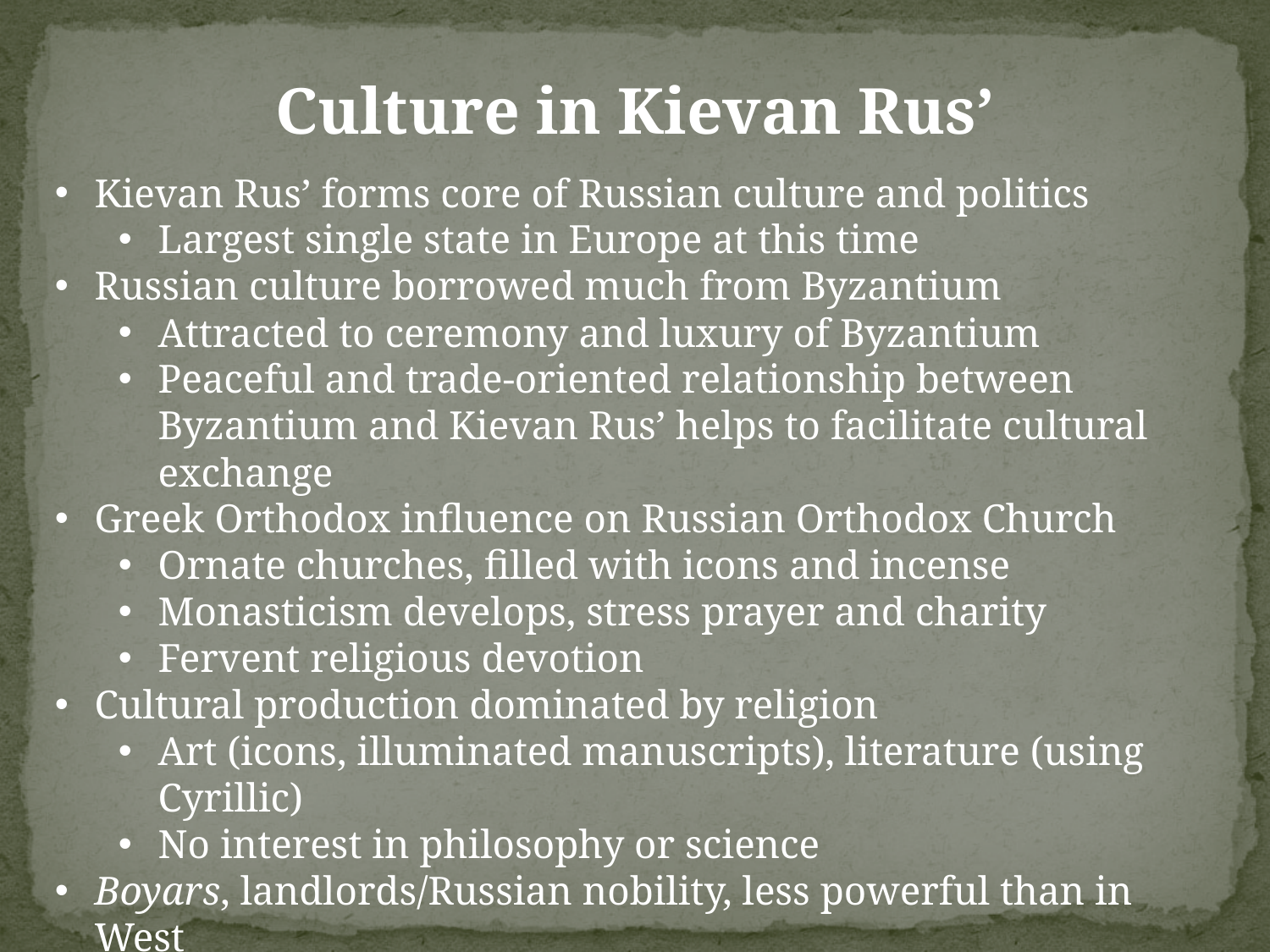

Culture in Kievan Rus’
Kievan Rus’ forms core of Russian culture and politics
Largest single state in Europe at this time
Russian culture borrowed much from Byzantium
Attracted to ceremony and luxury of Byzantium
Peaceful and trade-oriented relationship between Byzantium and Kievan Rus’ helps to facilitate cultural exchange
Greek Orthodox influence on Russian Orthodox Church
Ornate churches, filled with icons and incense
Monasticism develops, stress prayer and charity
Fervent religious devotion
Cultural production dominated by religion
Art (icons, illuminated manuscripts), literature (using Cyrillic)
No interest in philosophy or science
Boyars, landlords/Russian nobility, less powerful than in West
Farmers are free